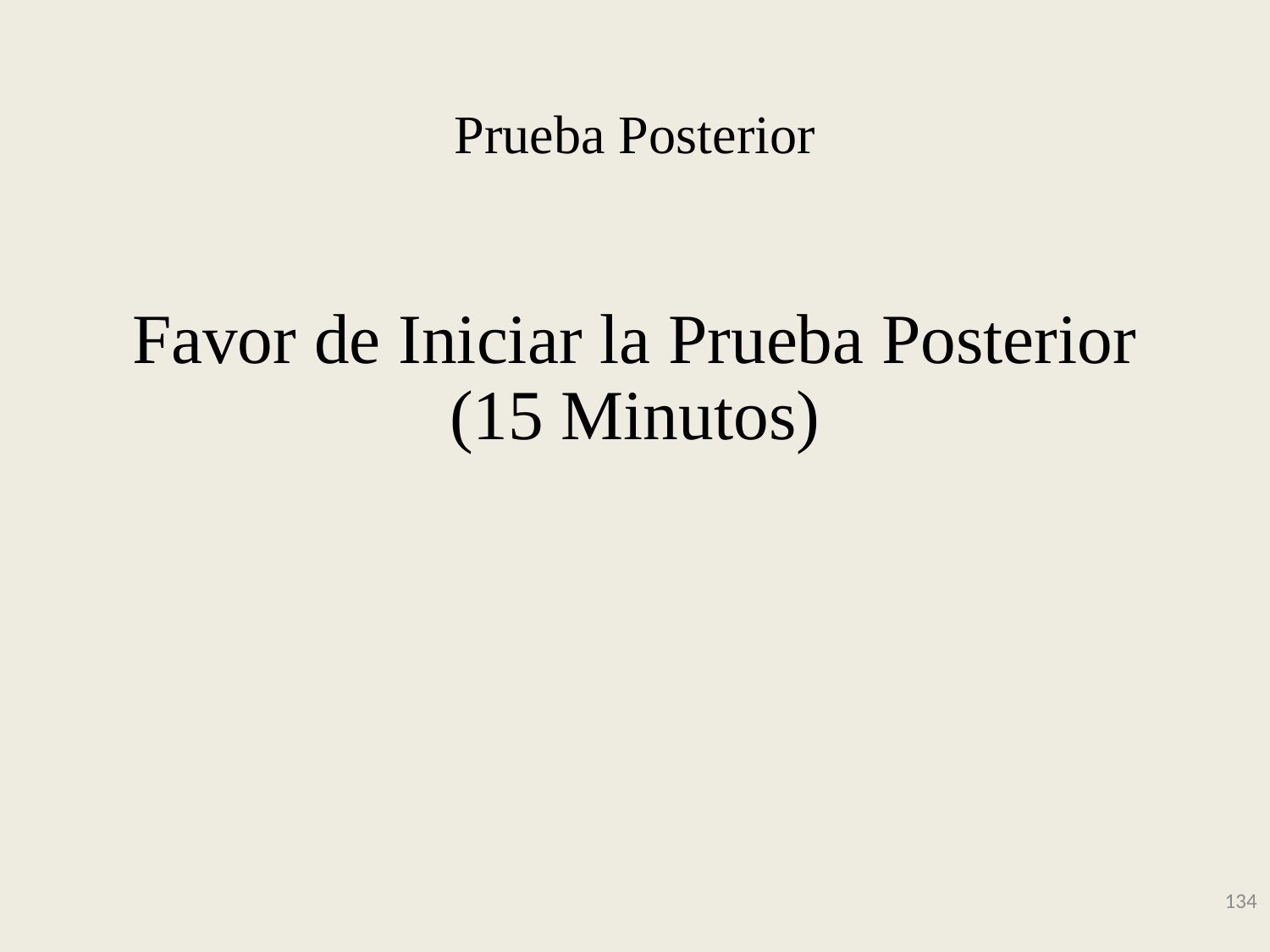

# Prueba Posterior
Favor de Iniciar la Prueba Posterior (15 Minutos)
134